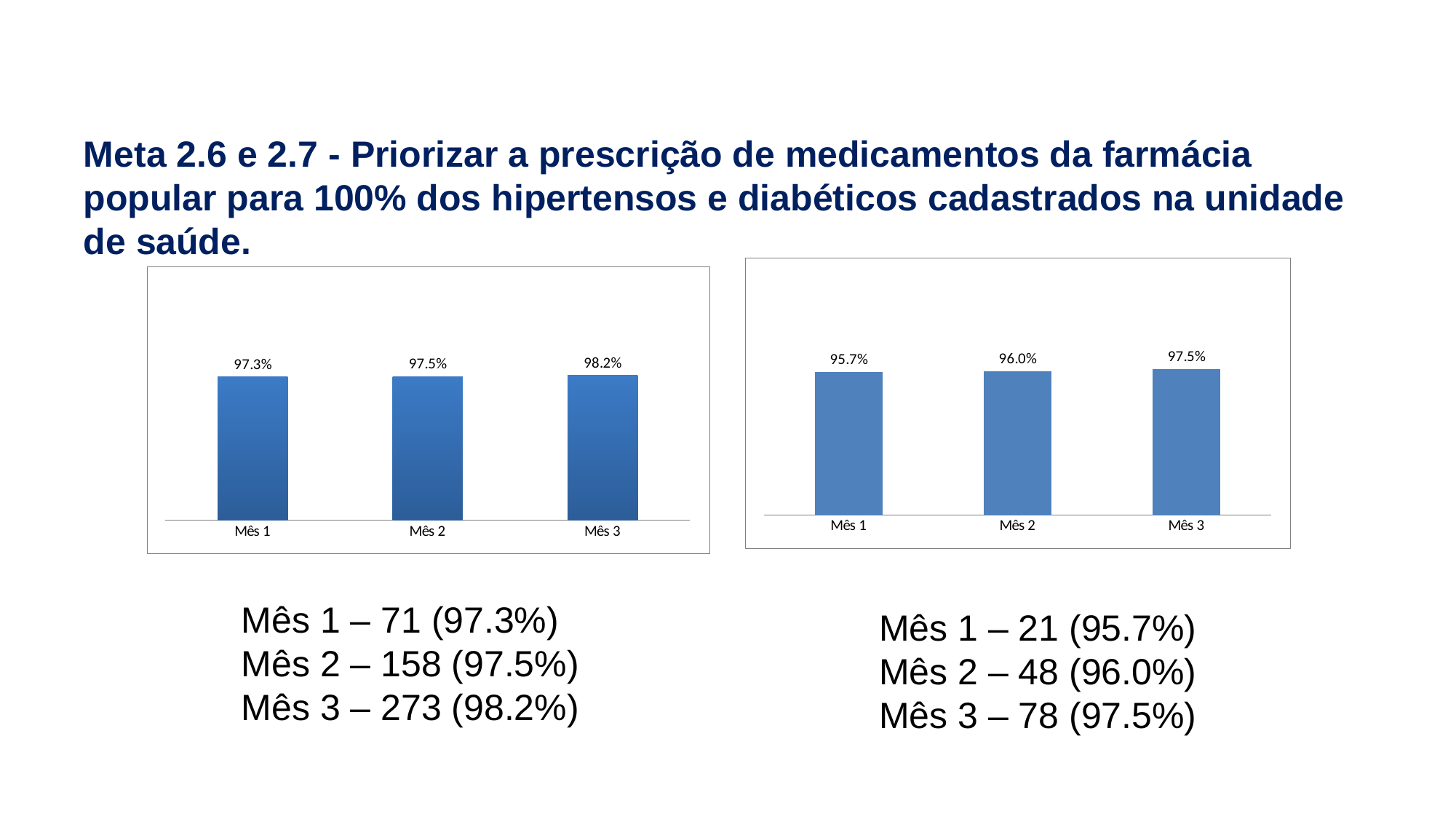

Meta 2.6 e 2.7 - Priorizar a prescrição de medicamentos da farmácia popular para 100% dos hipertensos e diabéticos cadastrados na unidade de saúde.

### Chart

| Category | Proporção de pessoas com diabetes com prescrição de medicamentos da Farmácia Popular/Hiperdia priorizada.       |
|---|---|
| Mês 1 | 0.9565217391304348 |
| Mês 2 | 0.9600000000000006 |
| Mês 3 | 0.9750000000000006 |

### Chart

| Category | Proporção de pessoas com hipertensão com prescrição de medicamentos da Farmácia Popular/Hiperdia priorizada.       |
|---|---|
| Mês 1 | 0.9726027397260274 |
| Mês 2 | 0.9753086419753085 |
| Mês 3 | 0.982014388489205 |
Mês 1 – 71 (97.3%)
Mês 2 – 158 (97.5%)
Mês 3 – 273 (98.2%)
Mês 1 – 21 (95.7%)
Mês 2 – 48 (96.0%)
Mês 3 – 78 (97.5%)